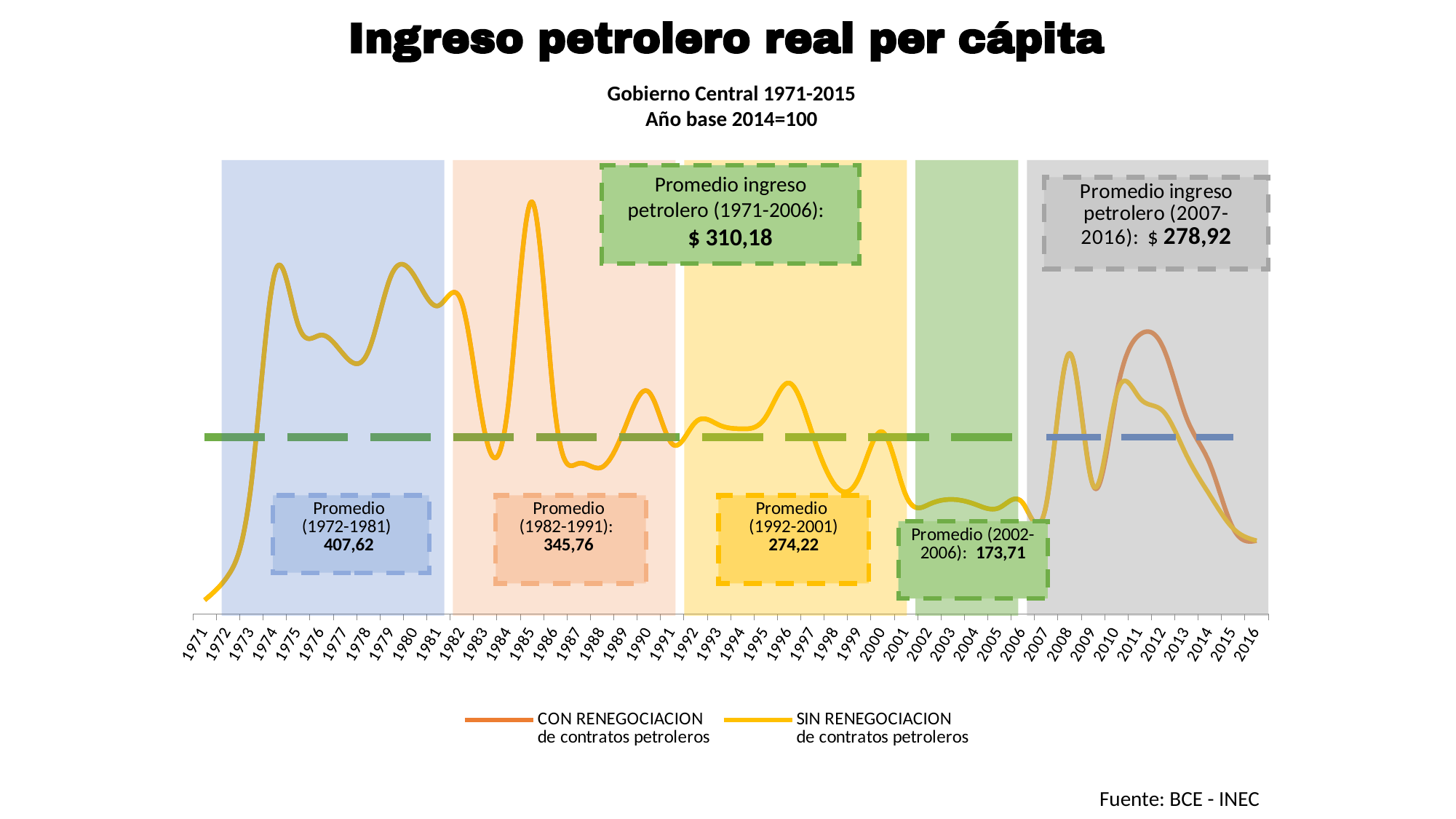

# Ingreso petrolero real per cápita
Gobierno Central 1971-2015
Año base 2014=100

[unsupported chart]

Promedio ingreso petrolero (1971-2006):
 $ 310,18
Fuente: BCE - INEC